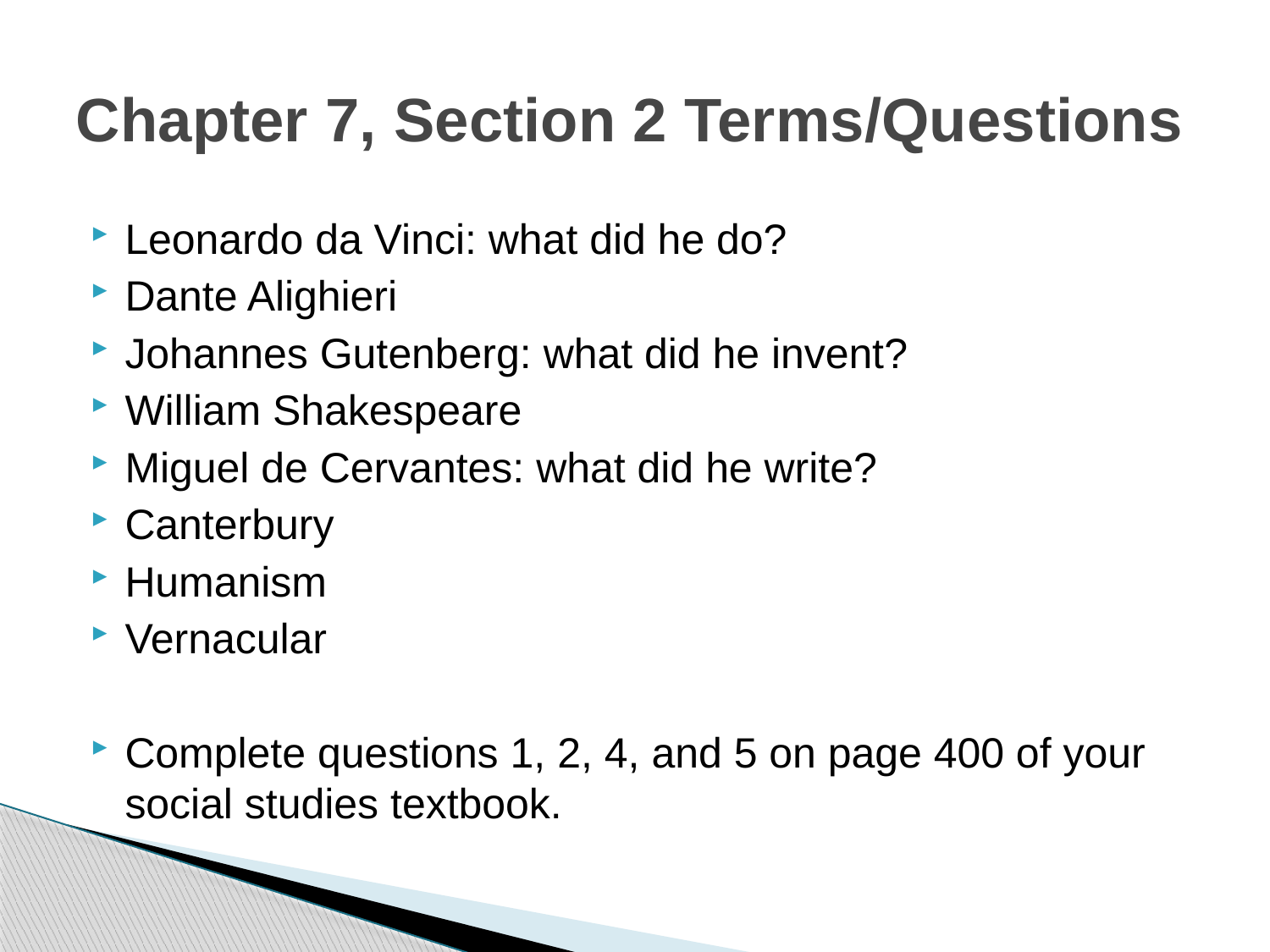

# Chapter 7, Section 2 Terms/Questions
Leonardo da Vinci: what did he do?
Dante Alighieri
Johannes Gutenberg: what did he invent?
William Shakespeare
Miguel de Cervantes: what did he write?
Canterbury
Humanism
Vernacular

Complete questions 1, 2, 4, and 5 on page 400 of your social studies textbook.